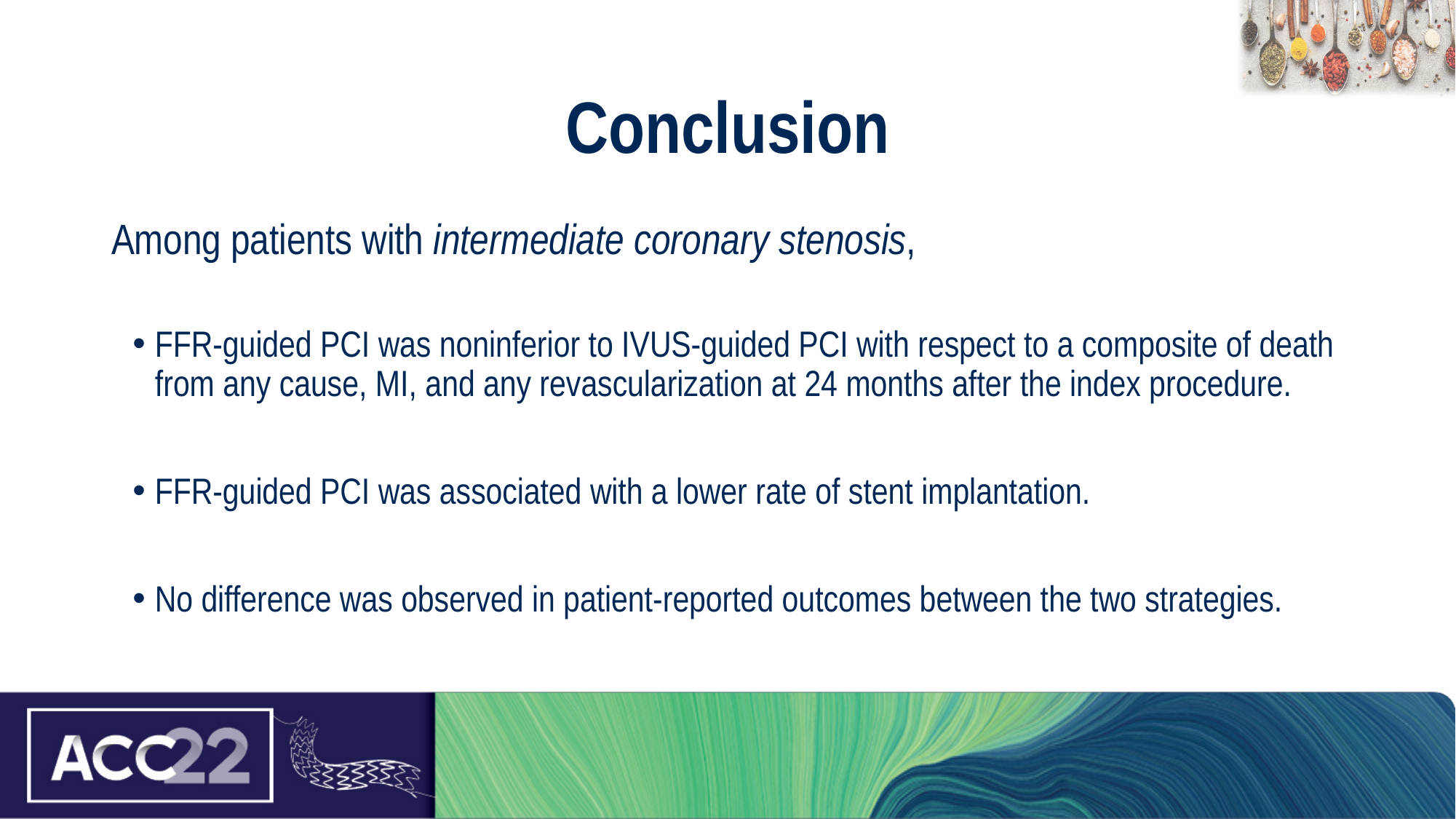

# Conclusion
Among patients with intermediate coronary stenosis,

FFR-guided PCI was noninferior to IVUS-guided PCI with respect to a composite of death from any cause, MI, and any revascularization at 24 months after the index procedure.

FFR-guided PCI was associated with a lower rate of stent implantation.

No difference was observed in patient-reported outcomes between the two strategies.